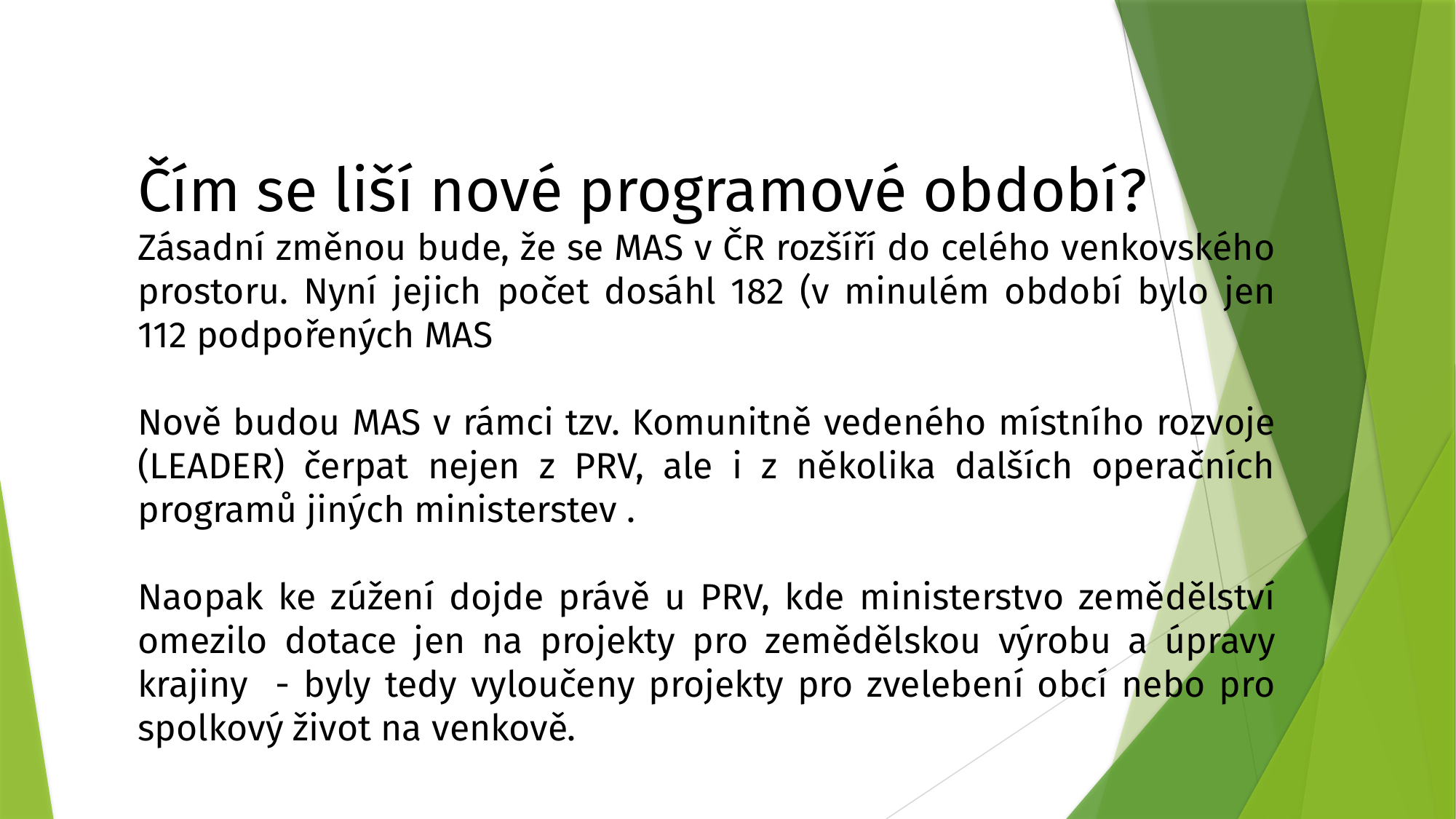

Čím se liší nové programové období?
Zásadní změnou bude, že se MAS v ČR rozšíří do celého venkovského prostoru. Nyní jejich počet dosáhl 182 (v minulém období bylo jen 112 podpořených MAS

Nově budou MAS v rámci tzv. Komunitně vedeného místního rozvoje (LEADER) čerpat nejen z PRV, ale i z několika dalších operačních programů jiných ministerstev .

Naopak ke zúžení dojde právě u PRV, kde ministerstvo zemědělství omezilo dotace jen na projekty pro zemědělskou výrobu a úpravy krajiny  - byly tedy vyloučeny projekty pro zvelebení obcí nebo pro spolkový život na venkově.